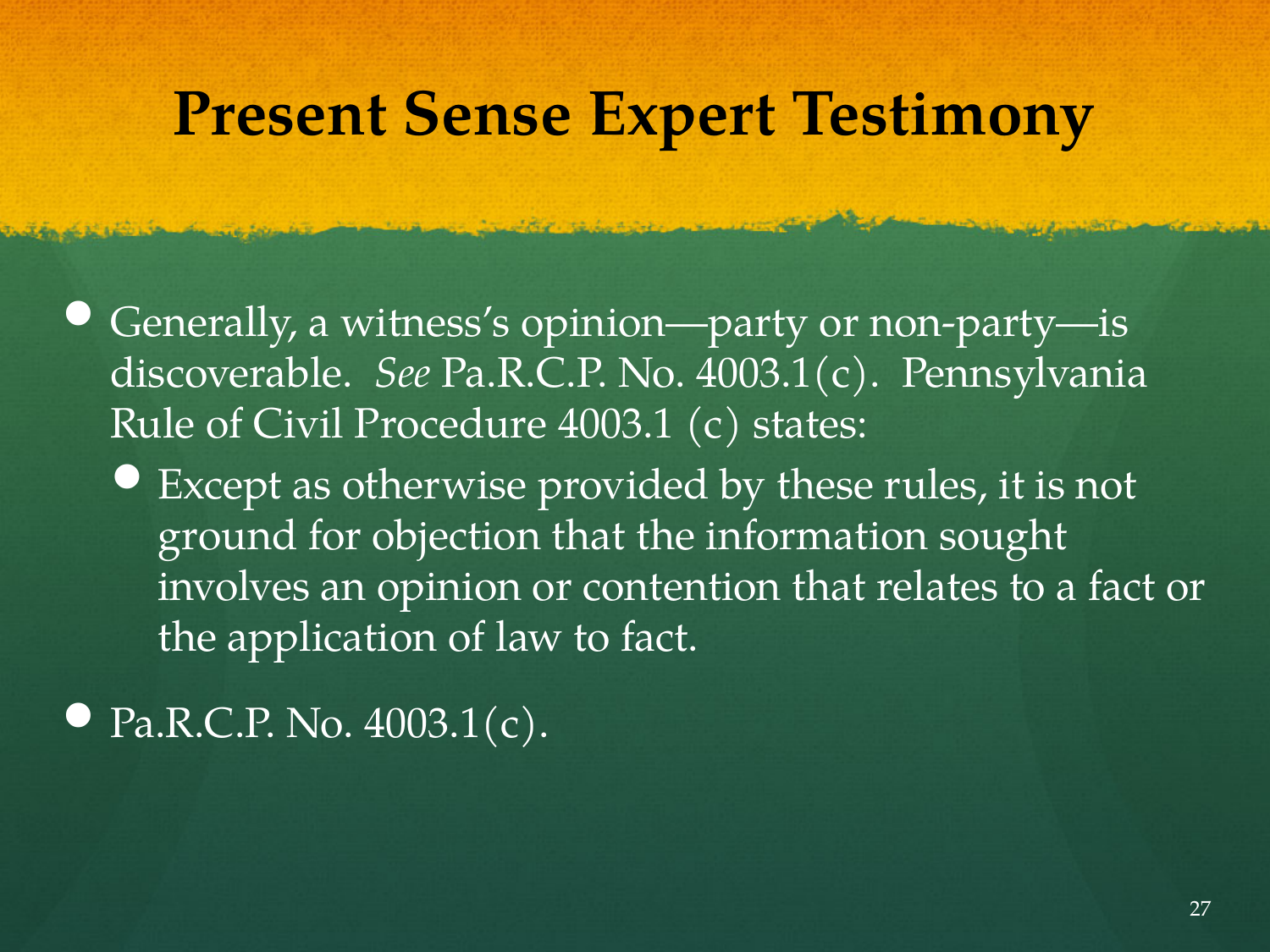

# Present Sense Expert Testimony
Generally, a witness’s opinion—party or non-party—is discoverable.  See Pa.R.C.P. No. 4003.1(c).  Pennsylvania Rule of Civil Procedure 4003.1 (c) states:
Except as otherwise provided by these rules, it is not ground for objection that the information sought involves an opinion or contention that relates to a fact or the application of law to fact.
Pa.R.C.P. No. 4003.1(c).
27